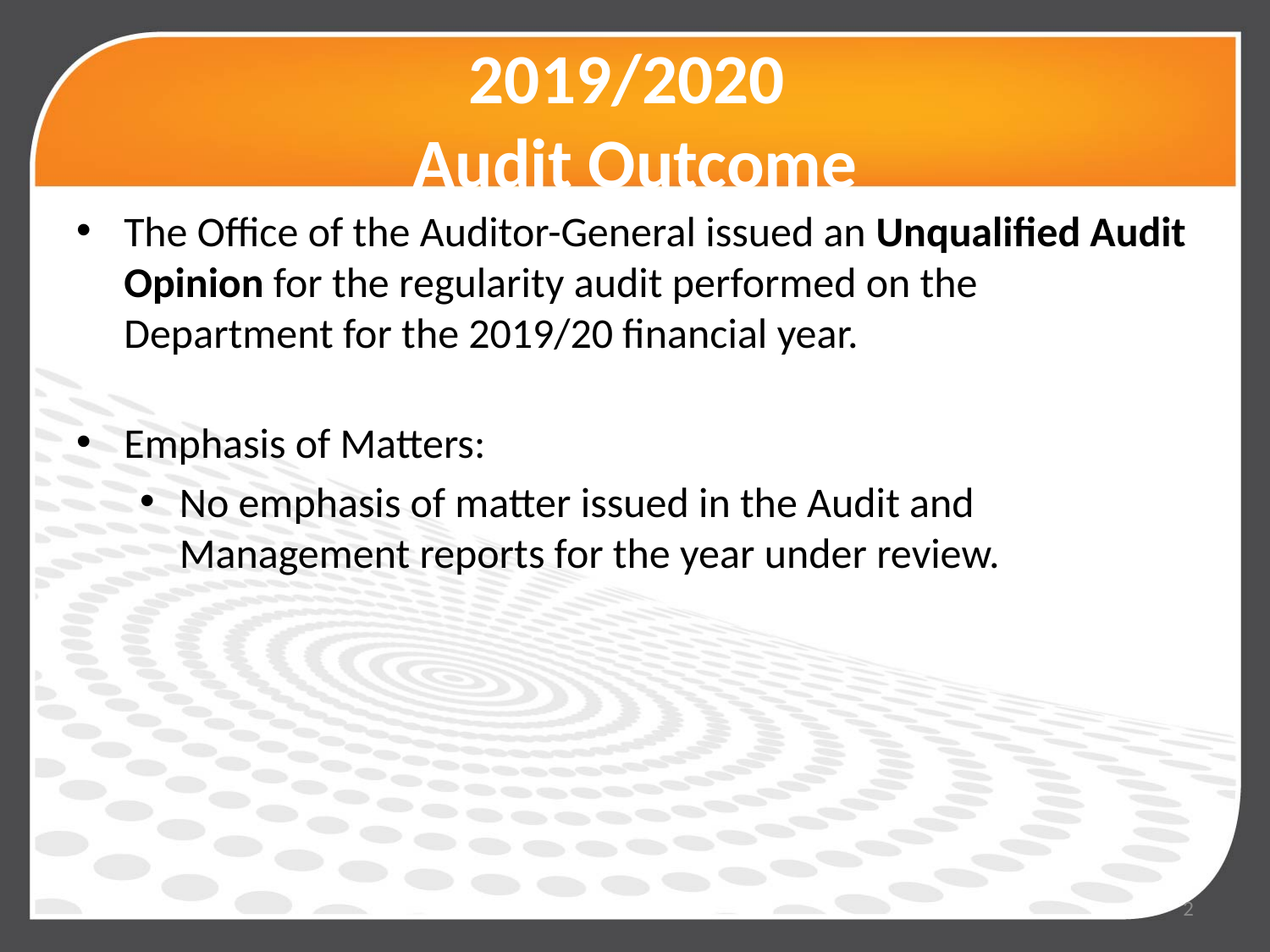

# 2019/2020 Audit Outcome
The Office of the Auditor-General issued an Unqualified Audit Opinion for the regularity audit performed on the Department for the 2019/20 financial year.
Emphasis of Matters:
No emphasis of matter issued in the Audit and Management reports for the year under review.
2